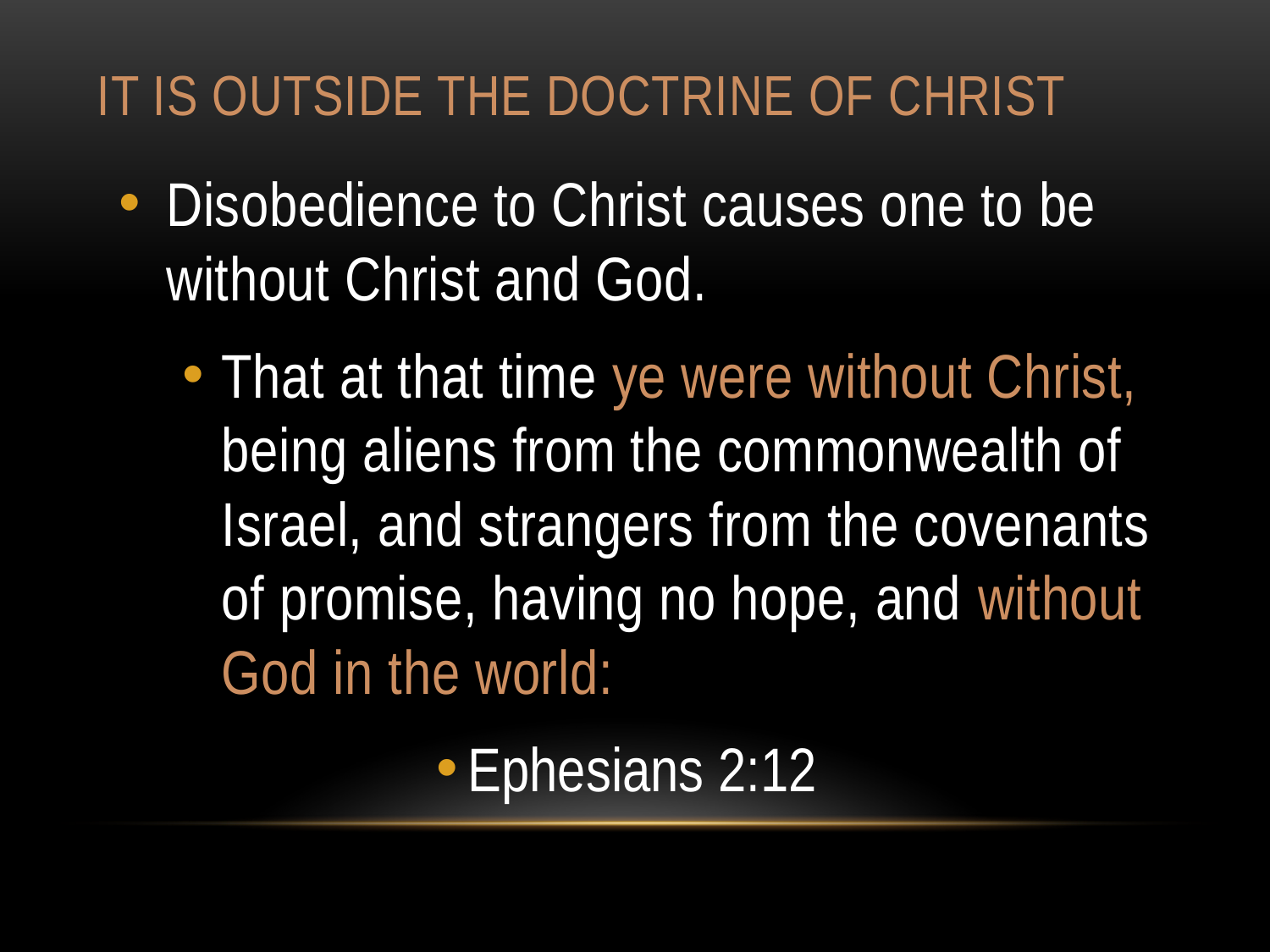

# It is outside the doctrine of Christ
Disobedience to Christ causes one to be without Christ and God.
That at that time ye were without Christ, being aliens from the commonwealth of Israel, and strangers from the covenants of promise, having no hope, and without God in the world:
Ephesians 2:12